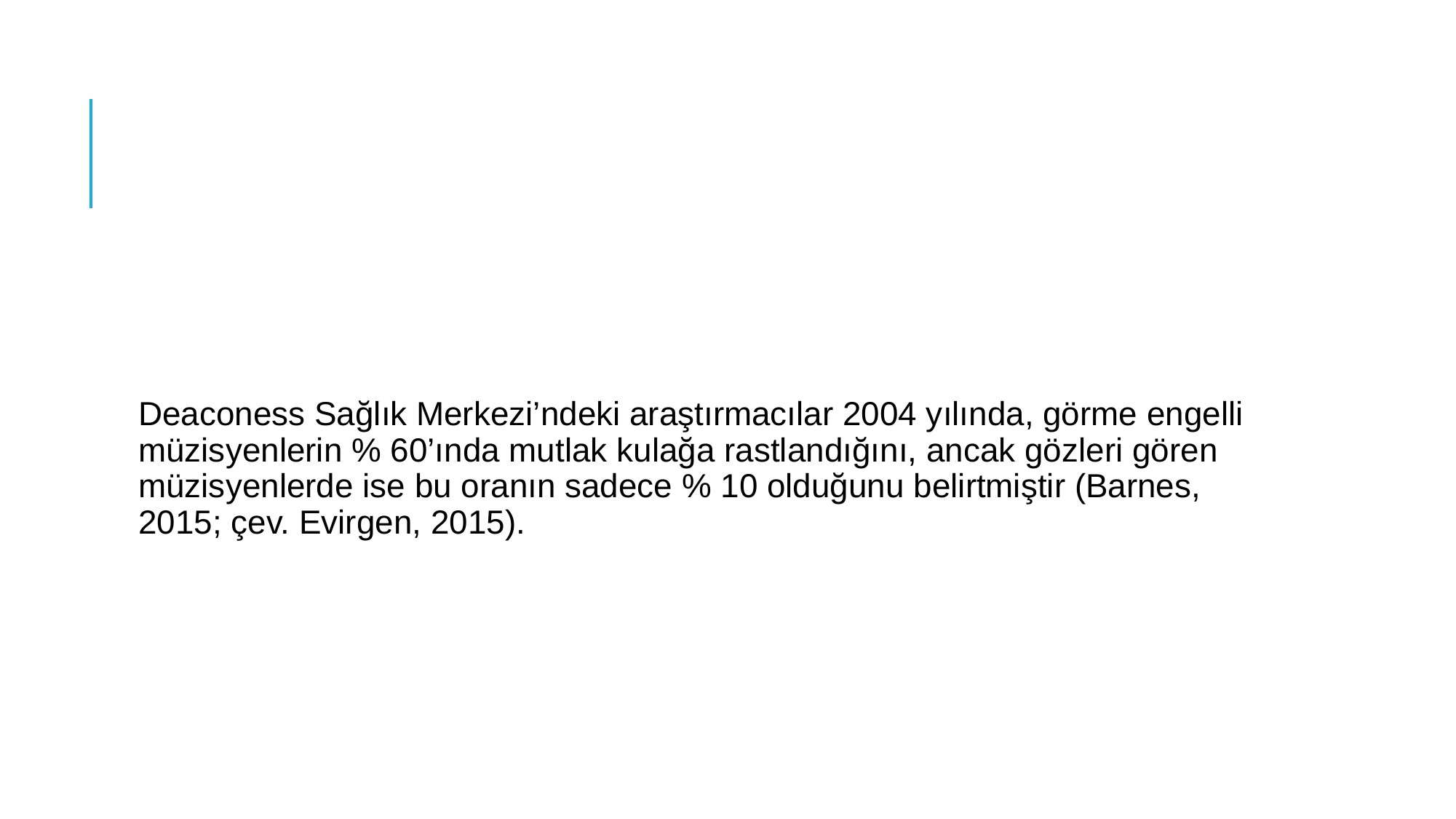

#

Deaconess Sağlık Merkezi’ndeki araştırmacılar 2004 yılında, görme engelli müzisyenlerin % 60’ında mutlak kulağa rastlandığını, ancak gözleri gören müzisyenlerde ise bu oranın sadece % 10 olduğunu belirtmiştir (Barnes, 2015; çev. Evirgen, 2015).